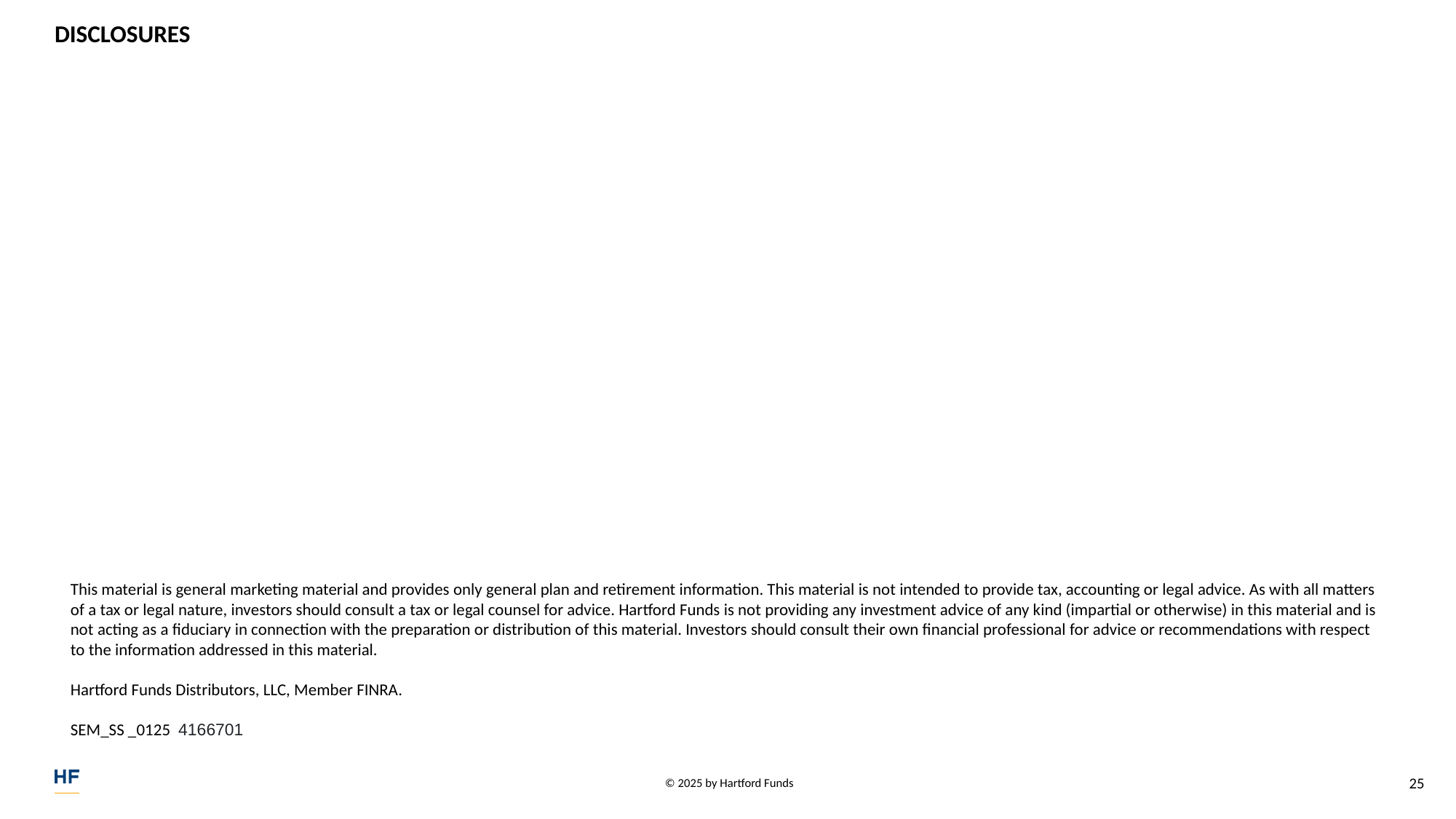

# DISCLOSURES
This material is general marketing material and provides only general plan and retirement information. This material is not intended to provide tax, accounting or legal advice. As with all matters of a tax or legal nature, investors should consult a tax or legal counsel for advice. Hartford Funds is not providing any investment advice of any kind (impartial or otherwise) in this material and is not acting as a fiduciary in connection with the preparation or distribution of this material. Investors should consult their own financial professional for advice or recommendations with respect to the information addressed in this material.

Hartford Funds Distributors, LLC, Member FINRA.

SEM_SS _0125  4166701